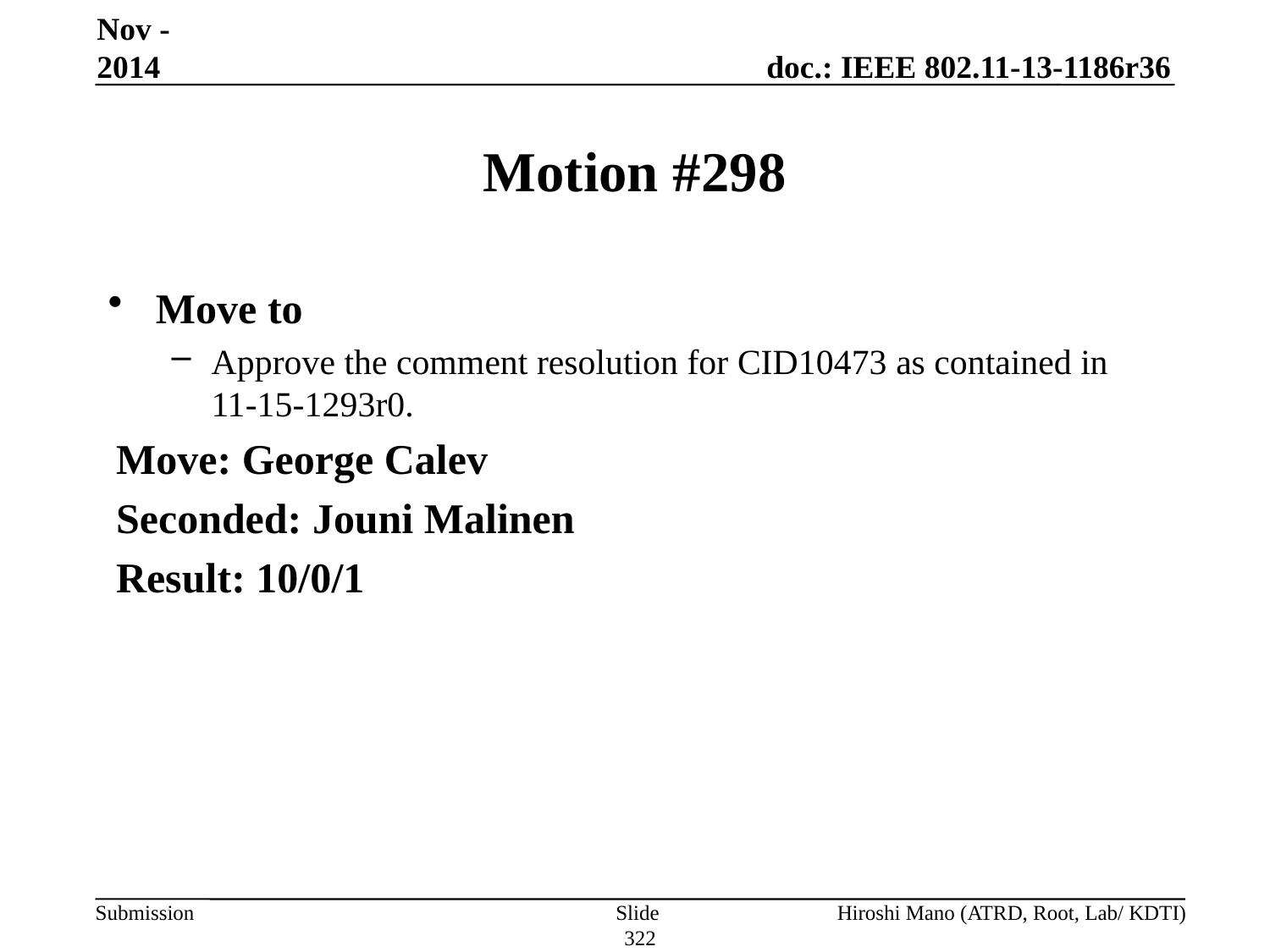

Nov -2014
# Motion #298
Move to
Approve the comment resolution for CID10473 as contained in 11-15-1293r0.
Move: George Calev
Seconded: Jouni Malinen
Result: 10/0/1

Slide 322
Hiroshi Mano (ATRD, Root, Lab/ KDTI)